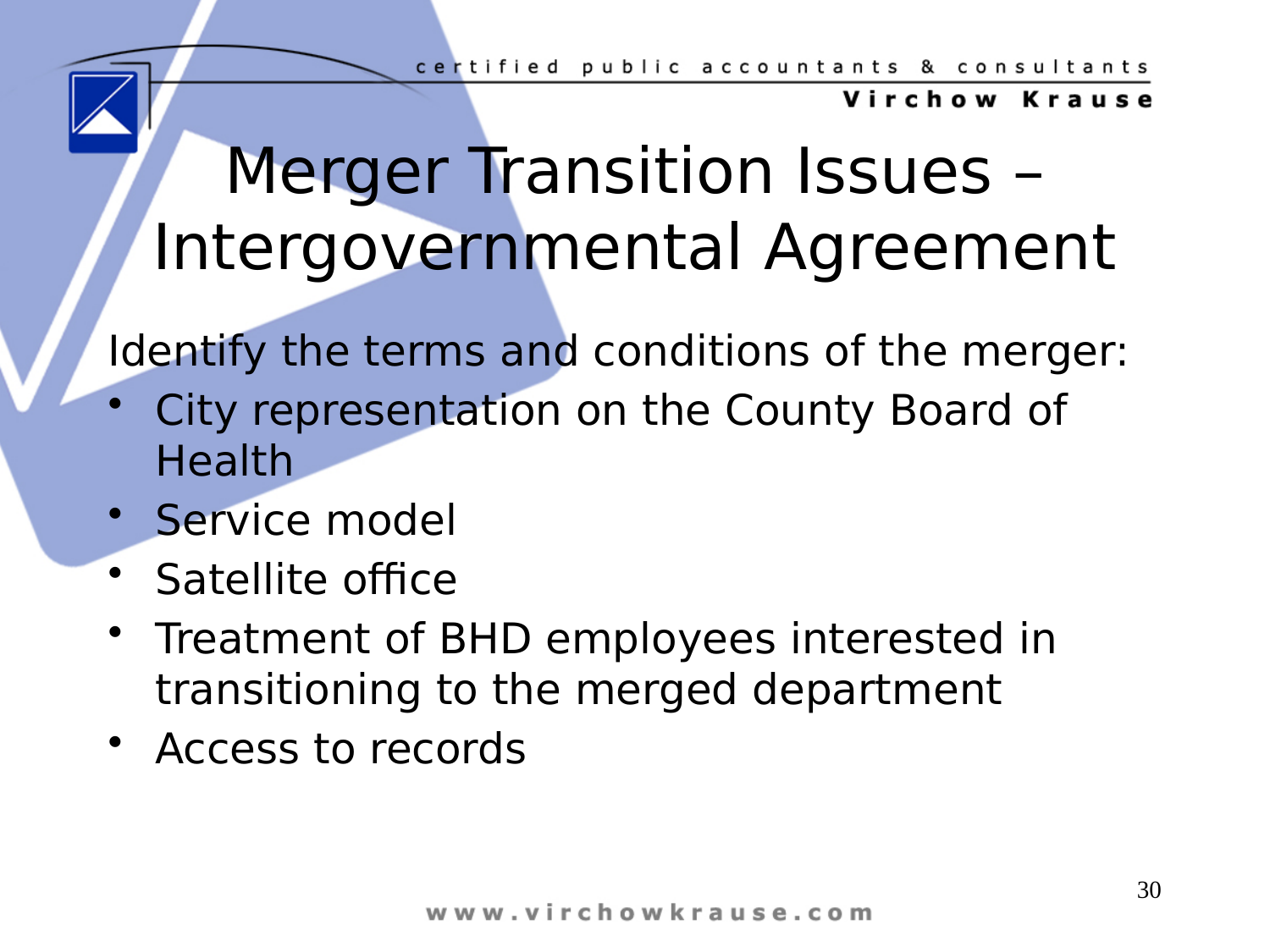

# Merger Transition Issues – Intergovernmental Agreement
Identify the terms and conditions of the merger:
City representation on the County Board of Health
Service model
Satellite office
Treatment of BHD employees interested in transitioning to the merged department
Access to records

30